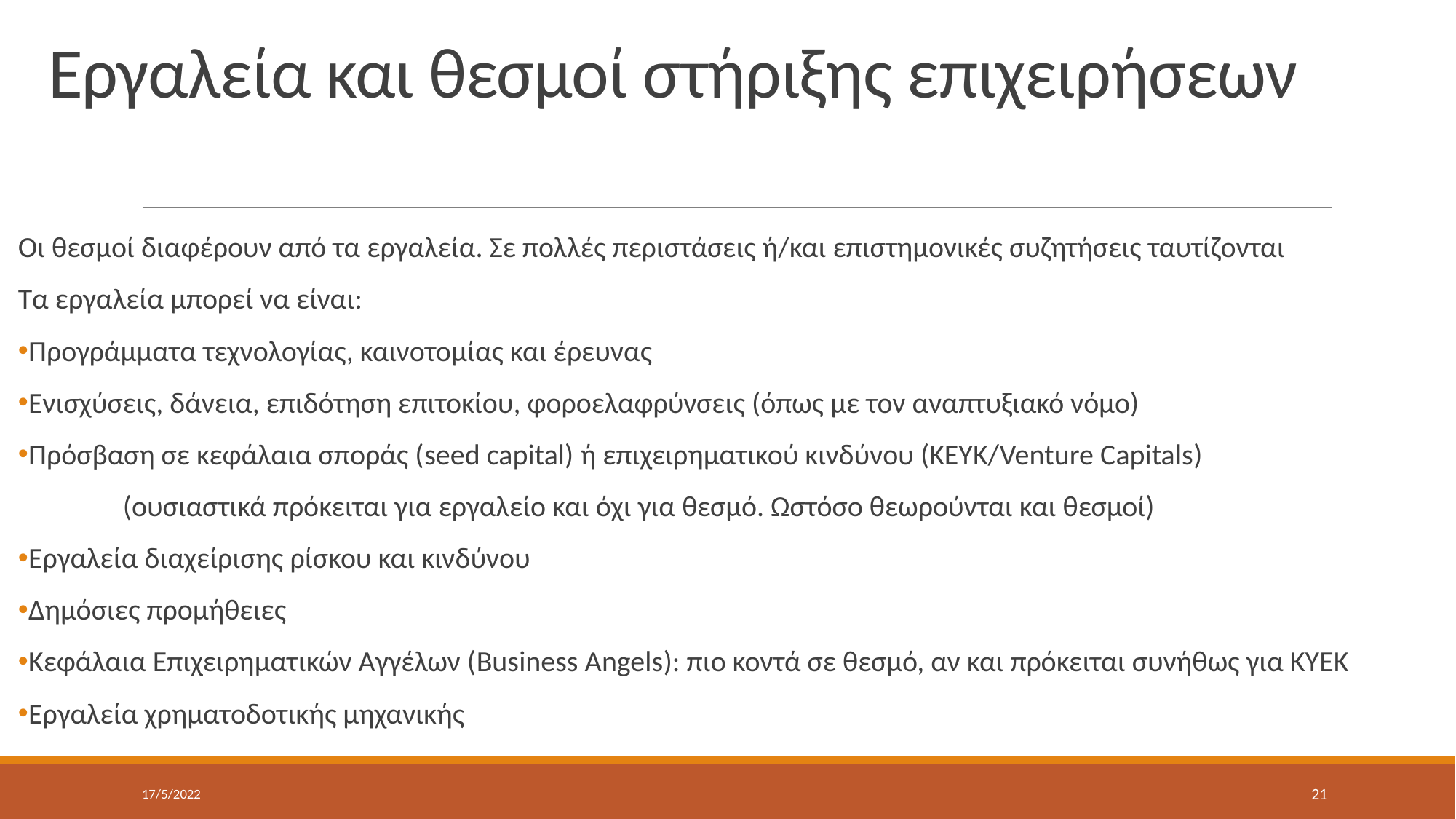

# Εργαλεία και θεσμοί στήριξης επιχειρήσεων
Οι θεσμοί διαφέρουν από τα εργαλεία. Σε πολλές περιστάσεις ή/και επιστημονικές συζητήσεις ταυτίζονται
Τα εργαλεία μπορεί να είναι:
Προγράμματα τεχνολογίας, καινοτομίας και έρευνας
Ενισχύσεις, δάνεια, επιδότηση επιτοκίου, φοροελαφρύνσεις (όπως με τον αναπτυξιακό νόμο)
Πρόσβαση σε κεφάλαια σποράς (seed capital) ή επιχειρηματικού κινδύνου (ΚΕΥΚ/Venture Capitals)
	(ουσιαστικά πρόκειται για εργαλείο και όχι για θεσμό. Ωστόσο θεωρούνται και θεσμοί)
Εργαλεία διαχείρισης ρίσκου και κινδύνου
Δημόσιες προμήθειες
Κεφάλαια Επιχειρηματικών Αγγέλων (Business Angels): πιο κοντά σε θεσμό, αν και πρόκειται συνήθως για ΚΥΕΚ
Εργαλεία χρηματοδοτικής μηχανικής

17/5/2022
21